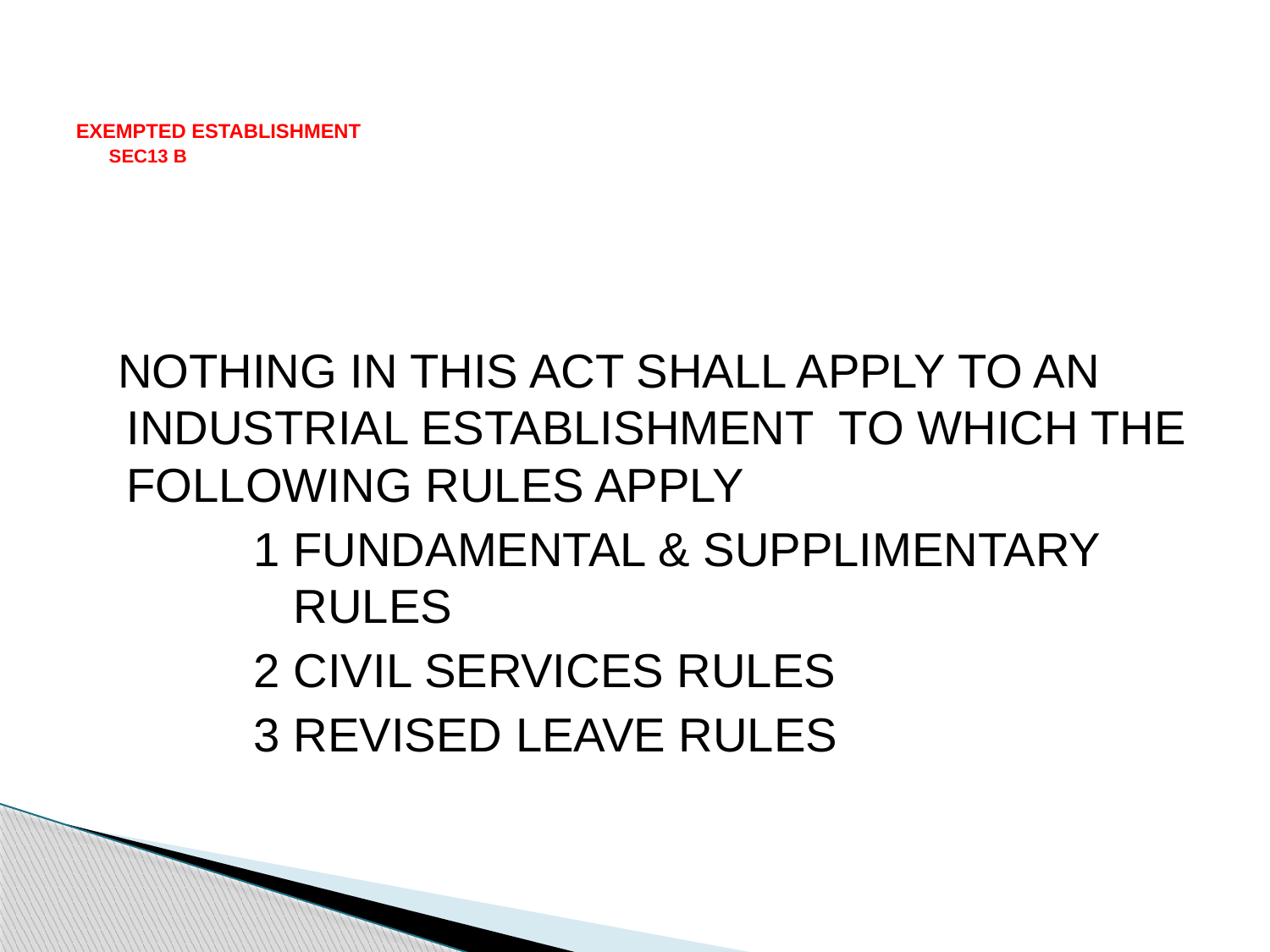

# EXEMPTED ESTABLISHMENT SEC13 B

  NOTHING IN THIS ACT SHALL APPLY TO AN INDUSTRIAL ESTABLISHMENT  TO WHICH THE FOLLOWING RULES APPLY
		1 FUNDAMENTAL & SUPPLIMENTARY 		   RULES
		2 CIVIL SERVICES RULES
		3 REVISED LEAVE RULES